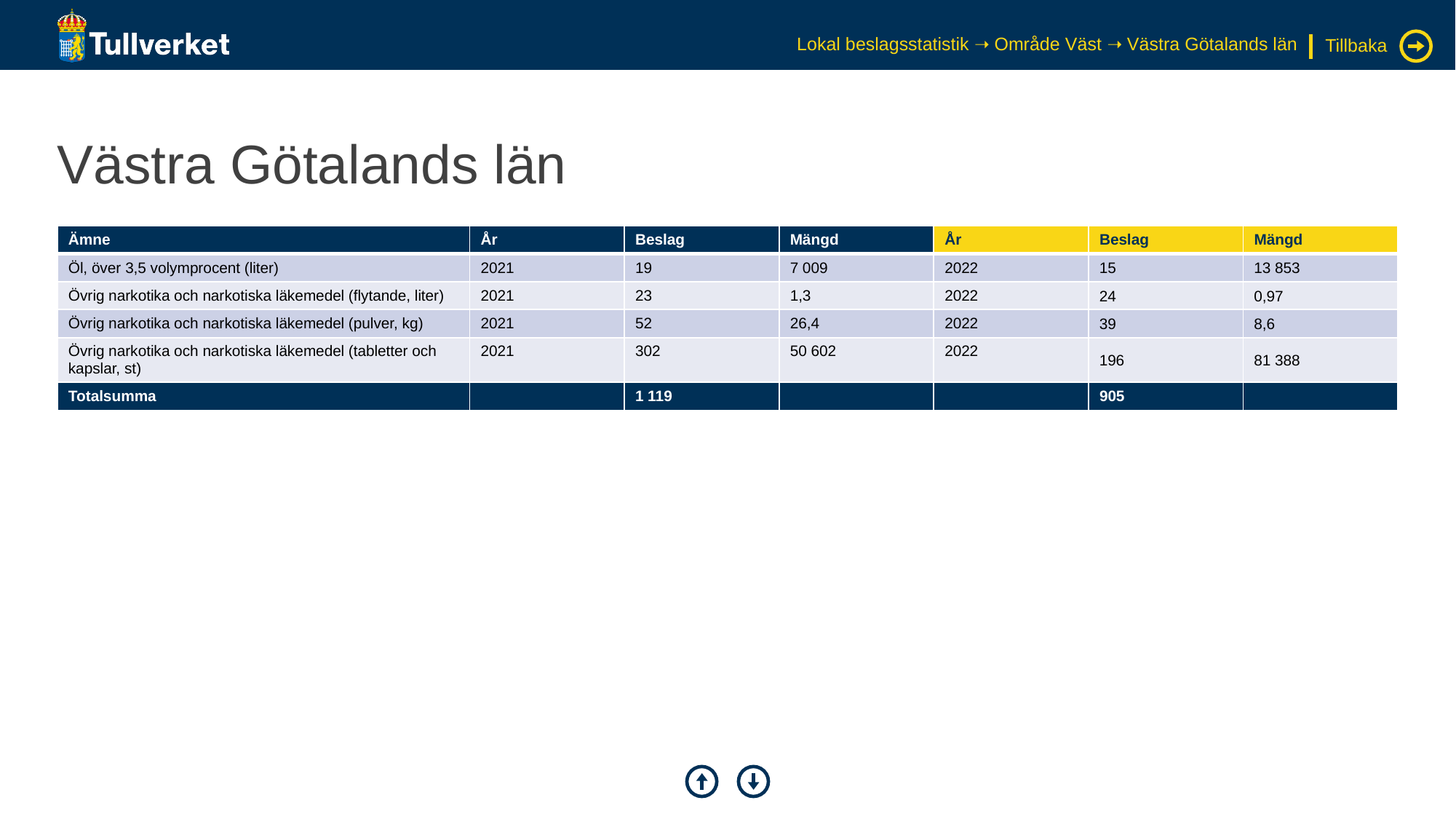

Lokal beslagsstatistik ➝ Område Väst ➝ Västra Götalands län
Tillbaka
# Västra Götalands län
| Ämne | År | Beslag | Mängd | År | Beslag | Mängd |
| --- | --- | --- | --- | --- | --- | --- |
| Öl, över 3,5 volymprocent (liter) | 2021 | 19 | 7 009 | 2022 | 15 | 13 853 |
| Övrig narkotika och narkotiska läkemedel (flytande, liter) | 2021 | 23 | 1,3 | 2022 | 24 | 0,97 |
| Övrig narkotika och narkotiska läkemedel (pulver, kg) | 2021 | 52 | 26,4 | 2022 | 39 | 8,6 |
| Övrig narkotika och narkotiska läkemedel (tabletter och kapslar, st) | 2021 | 302 | 50 602 | 2022 | 196 | 81 388 |
| Totalsumma |  | 1 119 |  |  | 905 |  |